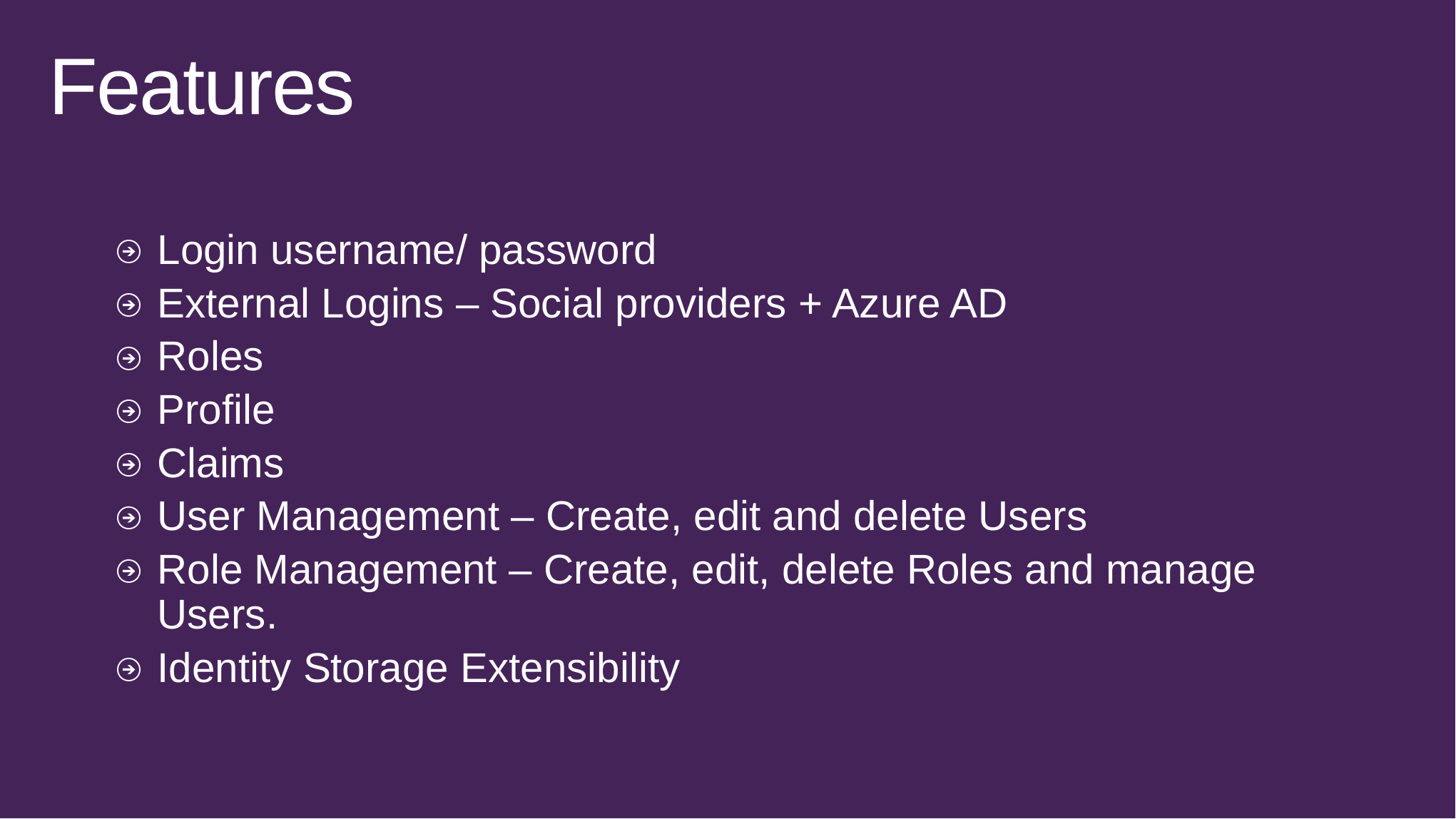

# Features
Login username/ password
External Logins – Social providers + Azure AD
Roles
Profile
Claims
User Management – Create, edit and delete Users
Role Management – Create, edit, delete Roles and manage Users.
Identity Storage Extensibility